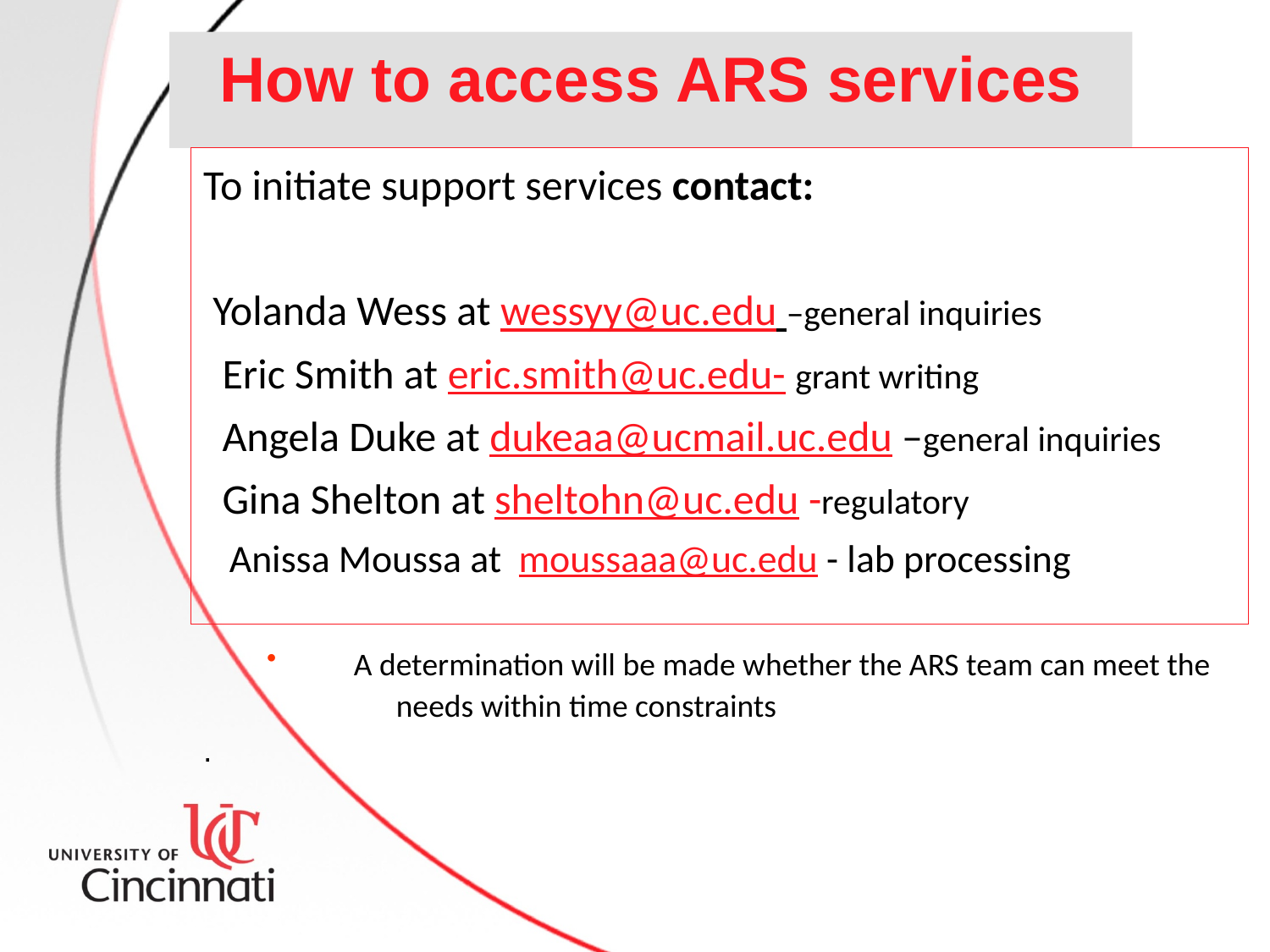

33
# How to access ARS services
To initiate support services contact:

 Yolanda Wess at wessyy@uc.edu –general inquiries
  Eric Smith at eric.smith@uc.edu- grant writing
  Angela Duke at dukeaa@ucmail.uc.edu –general inquiries
  Gina Shelton at sheltohn@uc.edu -regulatory
   Anissa Moussa at  moussaaa@uc.edu - lab processing

      A determination will be made whether the ARS team can meet the
                  needs within time constraints
.